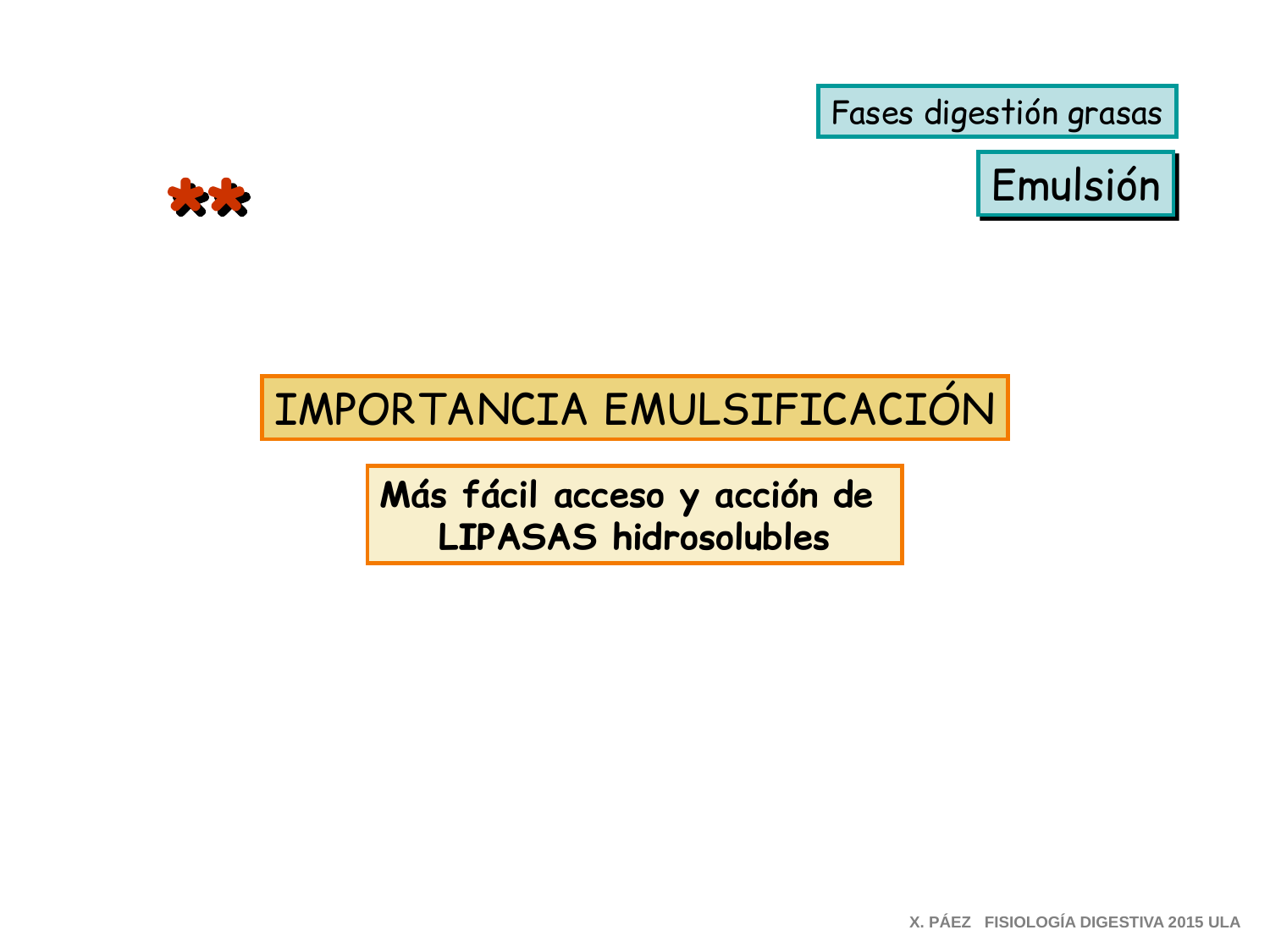

Fases digestión grasas

Emulsión
**
IMPORTANCIA EMULSIFICACIÓN
Más fácil acceso y acción de
LIPASAS hidrosolubles
X. PÁEZ   FISIOLOGÍA DIGESTIVA 2015 ULA